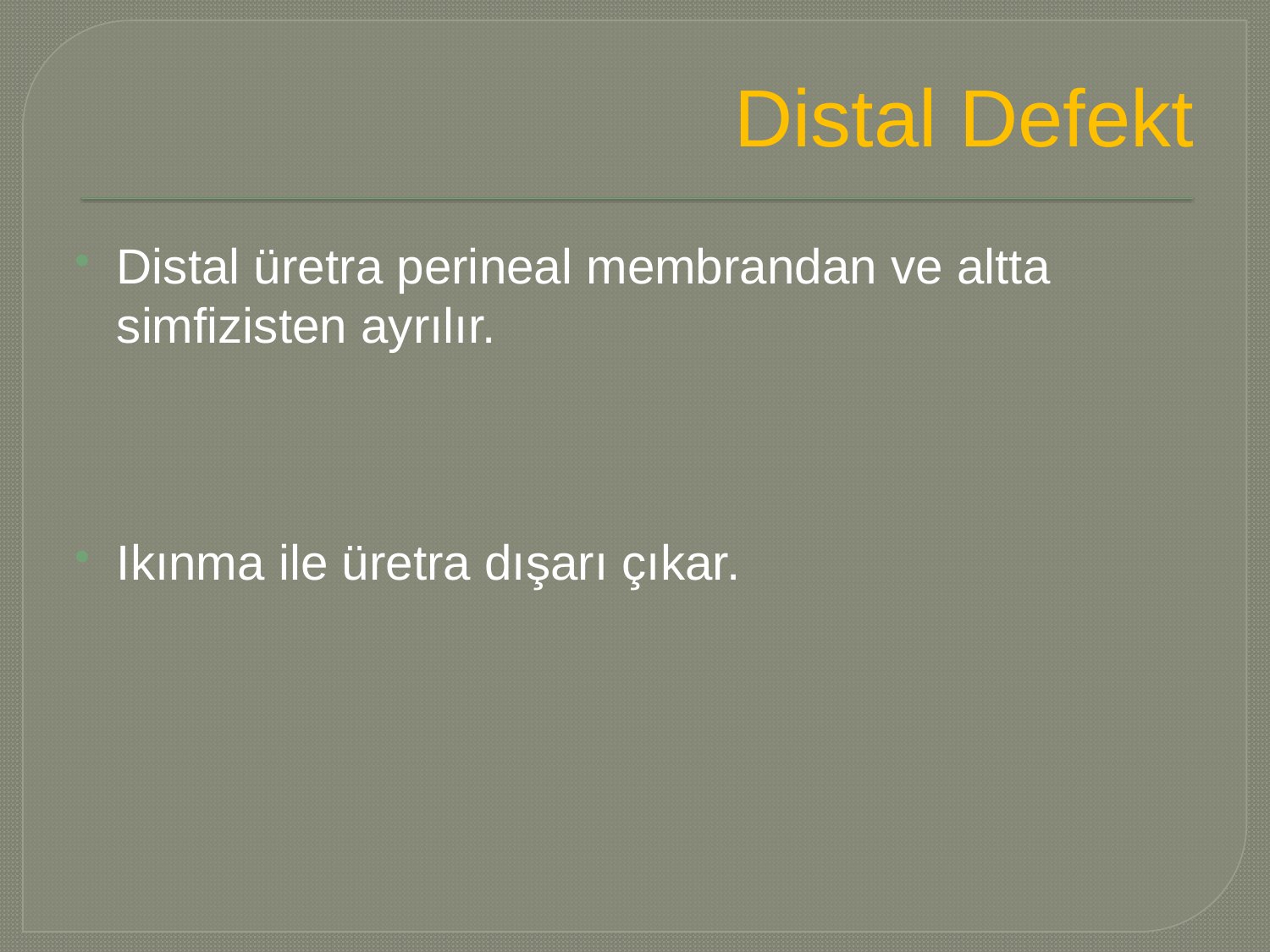

# Distal Defekt
Distal üretra perineal membrandan ve altta simfizisten ayrılır.

Ikınma ile üretra dışarı çıkar.